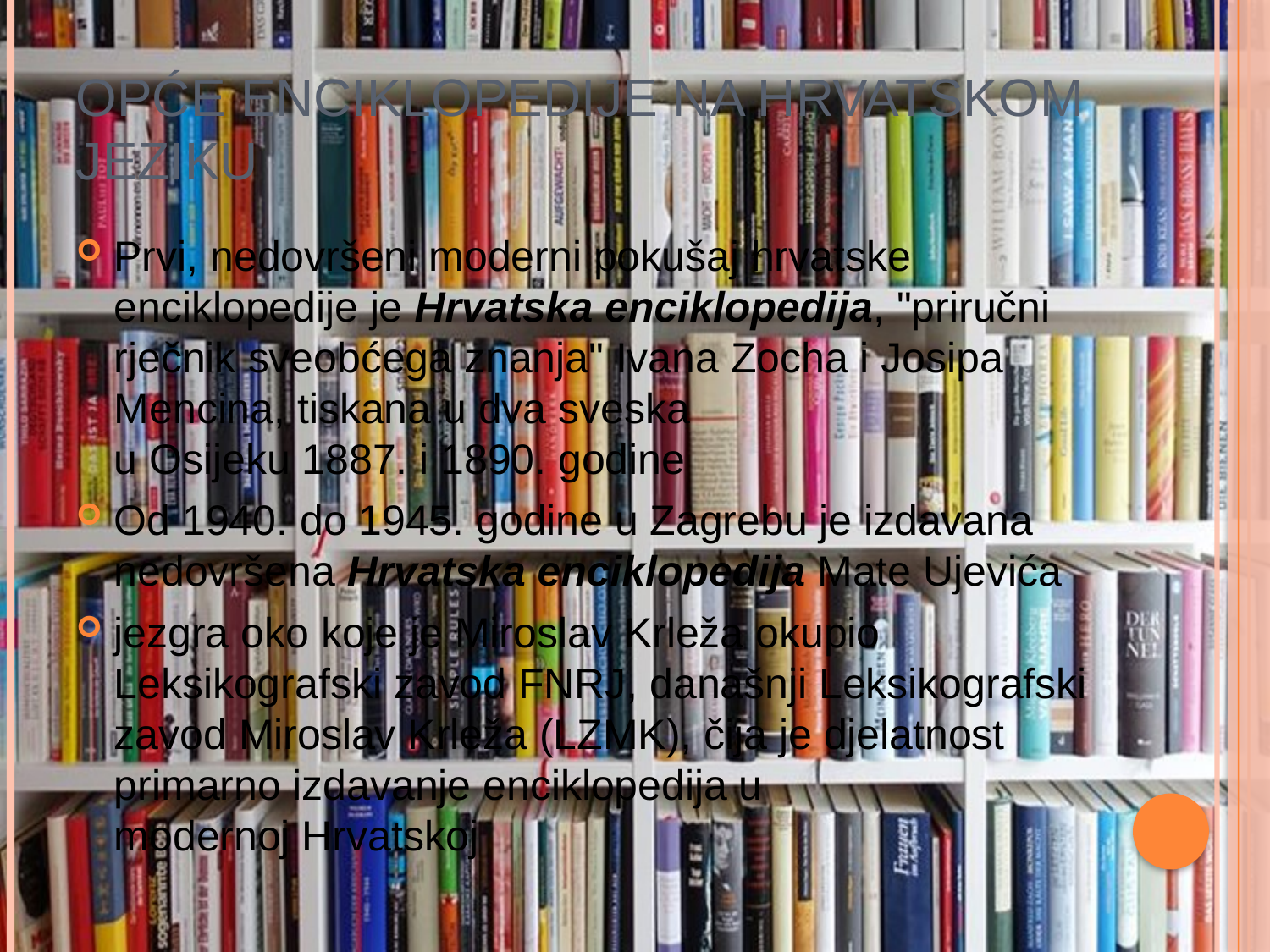

Opće enciklopedije na hrvatskom jeziku
Prvi, nedovršeni moderni pokušaj hrvatske enciklopedije je Hrvatska enciklopedija, "priručni rječnik sveobćega znanja" Ivana Zocha i Josipa Mencina, tiskana u dva sveska u Osijeku 1887. i 1890. godine
Od 1940. do 1945. godine u Zagrebu je izdavana nedovršena Hrvatska enciklopedija Mate Ujevića
jezgra oko koje je Miroslav Krleža okupio Leksikografski zavod FNRJ, današnji Leksikografski zavod Miroslav Krleža (LZMK), čija je djelatnost primarno izdavanje enciklopedija u modernoj Hrvatskoj